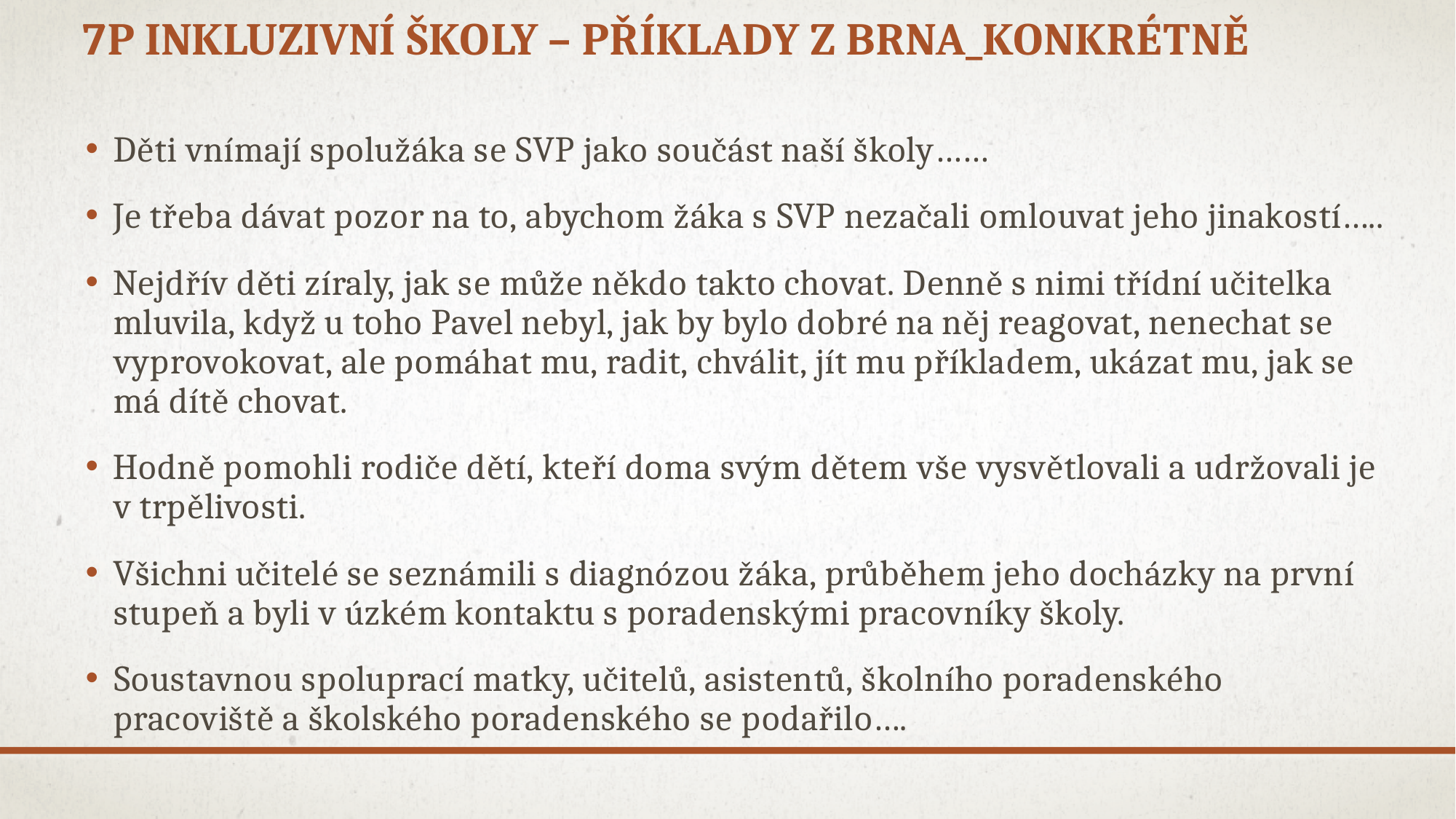

# 7P Inkluzivní školy – příklady z Brna_konkrétně
Děti vnímají spolužáka se SVP jako součást naší školy……
Je třeba dávat pozor na to, abychom žáka s SVP nezačali omlouvat jeho jinakostí…..
Nejdřív děti zíraly, jak se může někdo takto chovat. Denně s nimi třídní učitelka mluvila, když u toho Pavel nebyl, jak by bylo dobré na něj reagovat, nenechat se vyprovokovat, ale pomáhat mu, radit, chválit, jít mu příkladem, ukázat mu, jak se má dítě chovat.
Hodně pomohli rodiče dětí, kteří doma svým dětem vše vysvětlovali a udržovali je v trpělivosti.
Všichni učitelé se seznámili s diagnózou žáka, průběhem jeho docházky na první stupeň a byli v úzkém kontaktu s poradenskými pracovníky školy.
Soustavnou spoluprací matky, učitelů, asistentů, školního poradenského pracoviště a školského poradenského se podařilo….